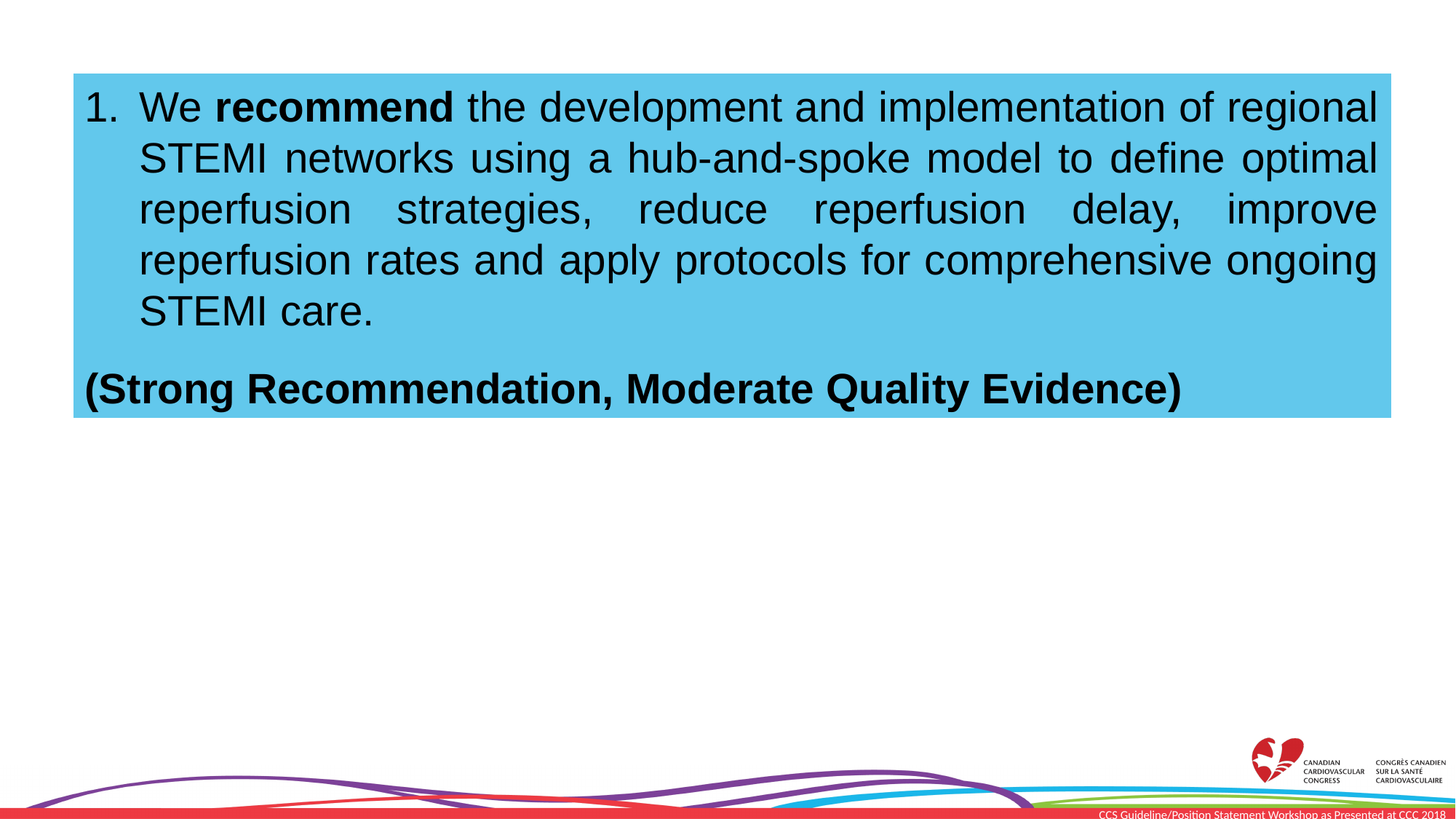

We recommend the development and implementation of regional STEMI networks using a hub-and-spoke model to define optimal reperfusion strategies, reduce reperfusion delay, improve reperfusion rates and apply protocols for comprehensive ongoing STEMI care.
(Strong Recommendation, Moderate Quality Evidence)